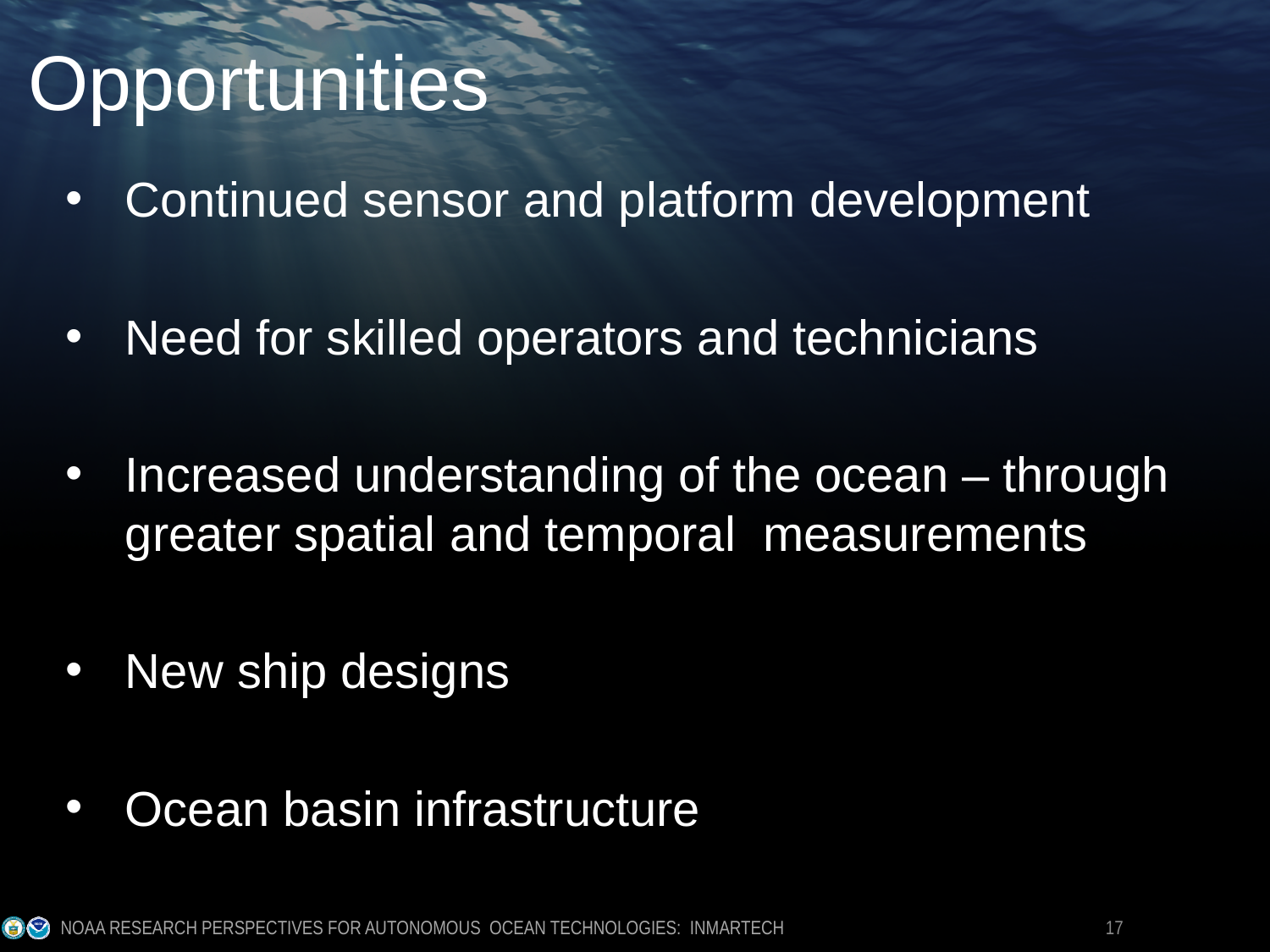

# Opportunities
Continued sensor and platform development

Need for skilled operators and technicians

Increased understanding of the ocean – through greater spatial and temporal  measurements

New ship designs

Ocean basin infrastructure

  NOAA RESEARCH PERSPECTIVES FOR AUTONOMOUS  OCEAN TECHNOLOGIES:  INMARTECH

    17